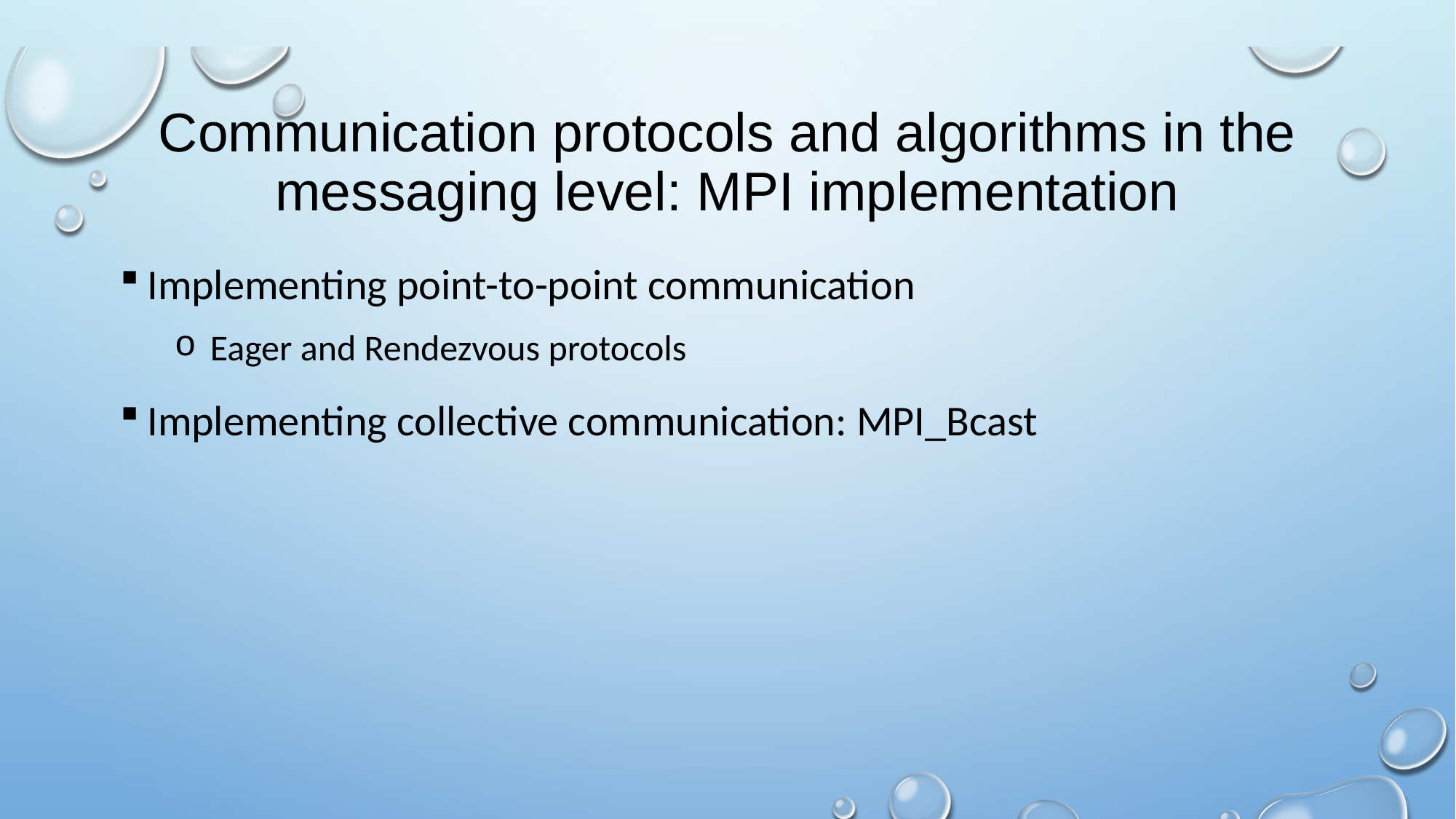

# Communication protocols and algorithms in the messaging level: MPI implementation
Implementing point-to-point communication
 Eager and Rendezvous protocols
Implementing collective communication: MPI_Bcast